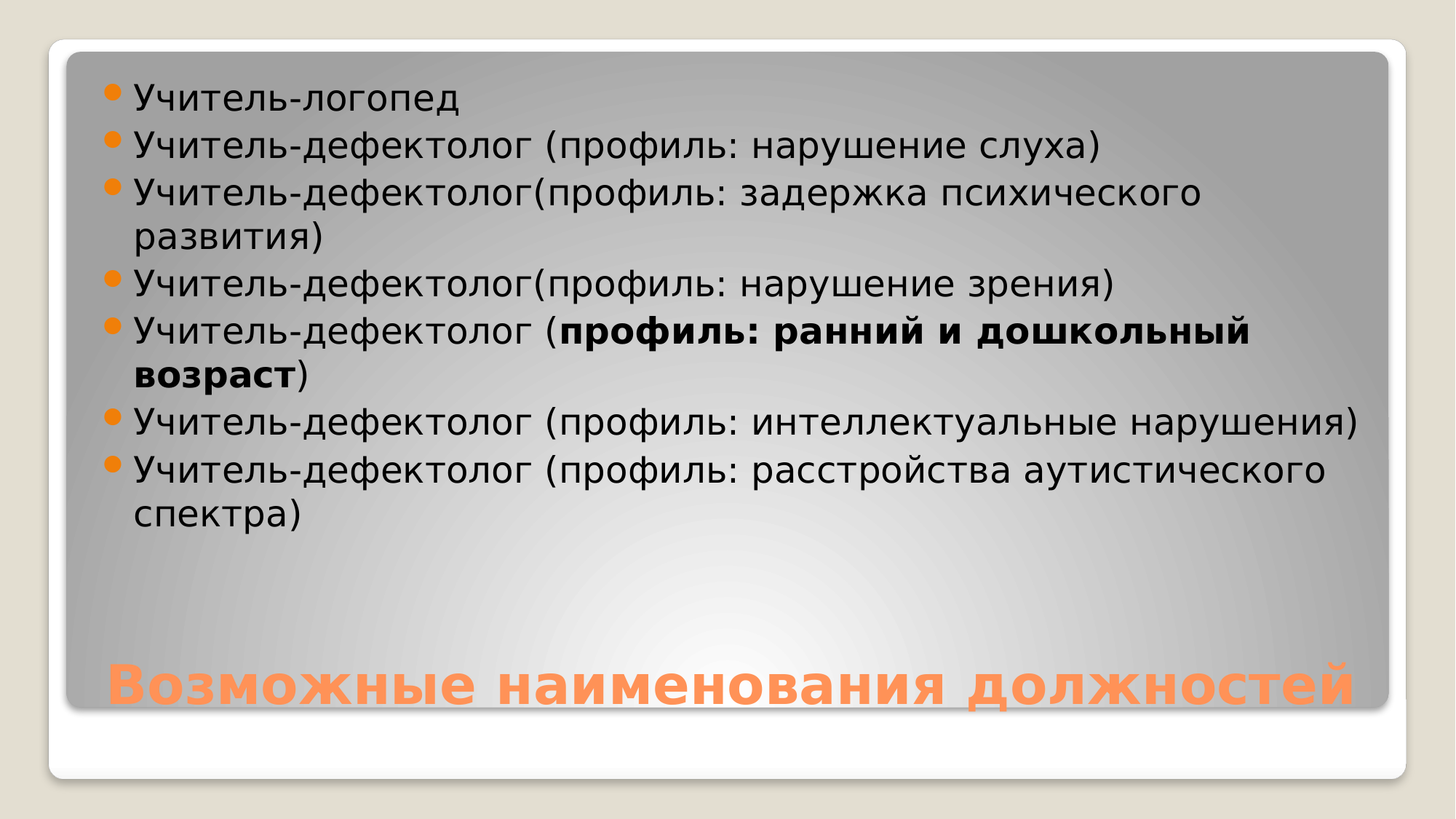

Учитель-логопед
Учитель-дефектолог (профиль: нарушение слуха)
Учитель-дефектолог(профиль: задержка психического развития)
Учитель-дефектолог(профиль: нарушение зрения)
Учитель-дефектолог (профиль: ранний и дошкольный возраст)
Учитель-дефектолог (профиль: интеллектуальные нарушения)
Учитель-дефектолог (профиль: расстройства аутистического спектра)

# Возможные наименования должностей